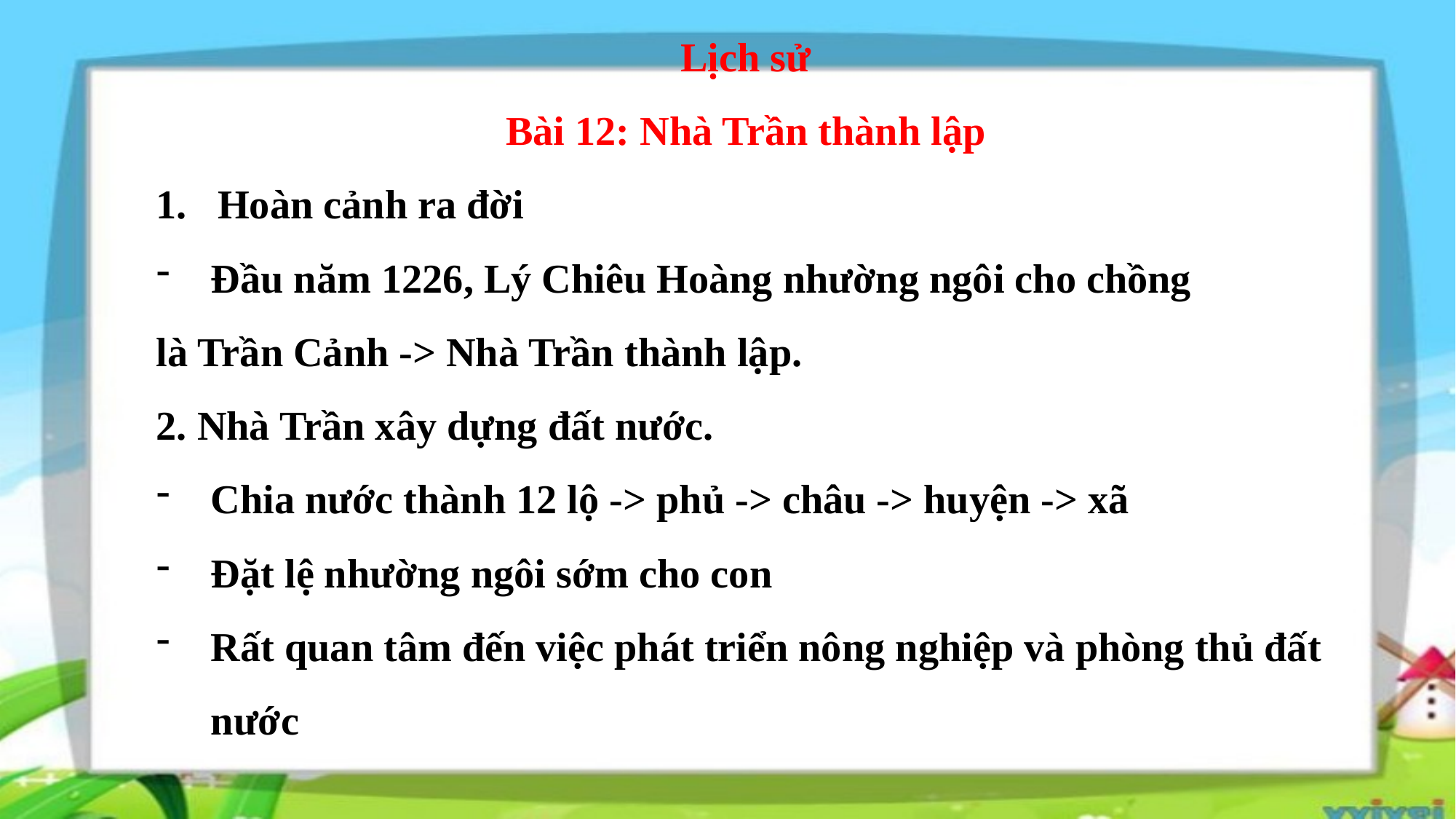

Lịch sử
Bài 12: Nhà Trần thành lập
Hoàn cảnh ra đời
Đầu năm 1226, Lý Chiêu Hoàng nhường ngôi cho chồng
là Trần Cảnh -> Nhà Trần thành lập.
2. Nhà Trần xây dựng đất nước.
Chia nước thành 12 lộ -> phủ -> châu -> huyện -> xã
Đặt lệ nhường ngôi sớm cho con
Rất quan tâm đến việc phát triển nông nghiệp và phòng thủ đất nước